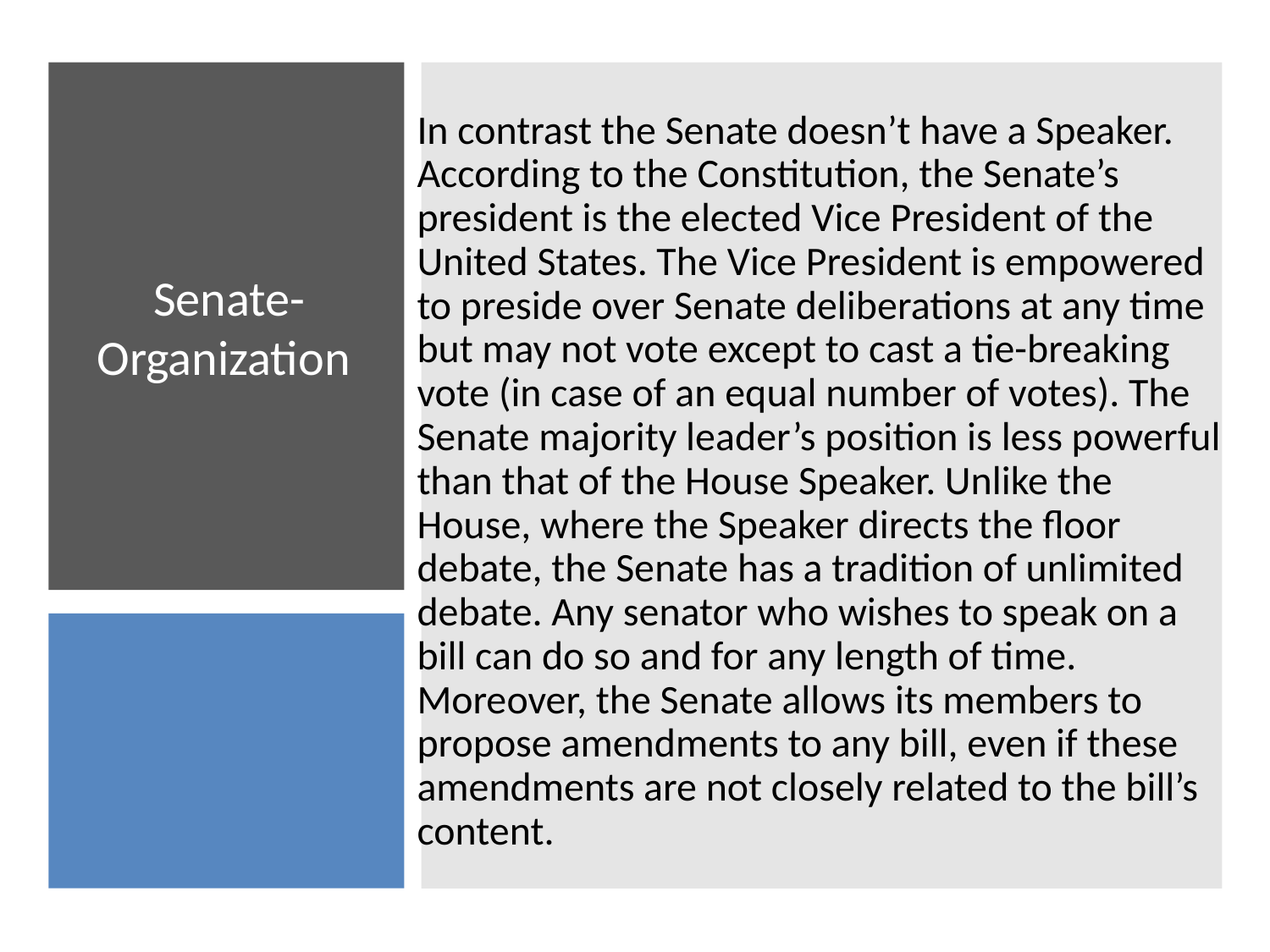

In contrast the Senate doesn’t have a Speaker. According to the Constitution, the Senate’s president is the elected Vice President of the United States. The Vice President is empowered to preside over Senate deliberations at any time but may not vote except to cast a tie-breaking vote (in case of an equal number of votes). The Senate majority leader’s position is less powerful than that of the House Speaker. Unlike the House, where the Speaker directs the floor debate, the Senate has a tradition of unlimited debate. Any senator who wishes to speak on a bill can do so and for any length of time. Moreover, the Senate allows its members to propose amendments to any bill, even if these amendments are not closely related to the bill’s content.
# Senate-Organization